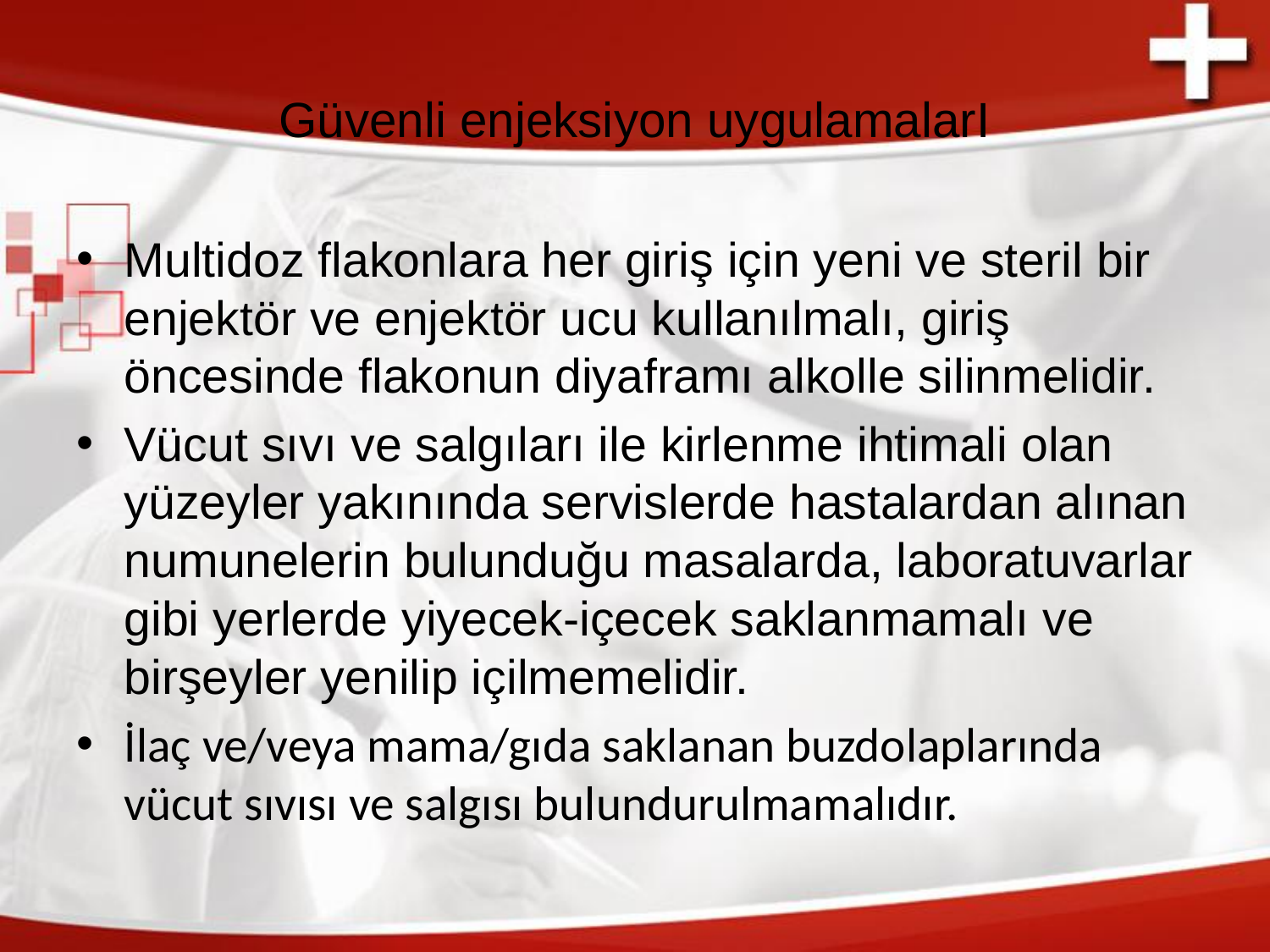

# Güvenli enjeksiyon uygulamalarI
Multidoz flakonlara her giriş için yeni ve steril bir enjektör ve enjektör ucu kullanılmalı, giriş öncesinde flakonun diyaframı alkolle silinmelidir.
Vücut sıvı ve salgıları ile kirlenme ihtimali olan yüzeyler yakınında servislerde hastalardan alınan numunelerin bulunduğu masalarda, laboratuvarlar gibi yerlerde yiyecek-içecek saklanmamalı ve birşeyler yenilip içilmemelidir.
İlaç ve/veya mama/gıda saklanan buzdolaplarında vücut sıvısı ve salgısı bulundurulmamalıdır.